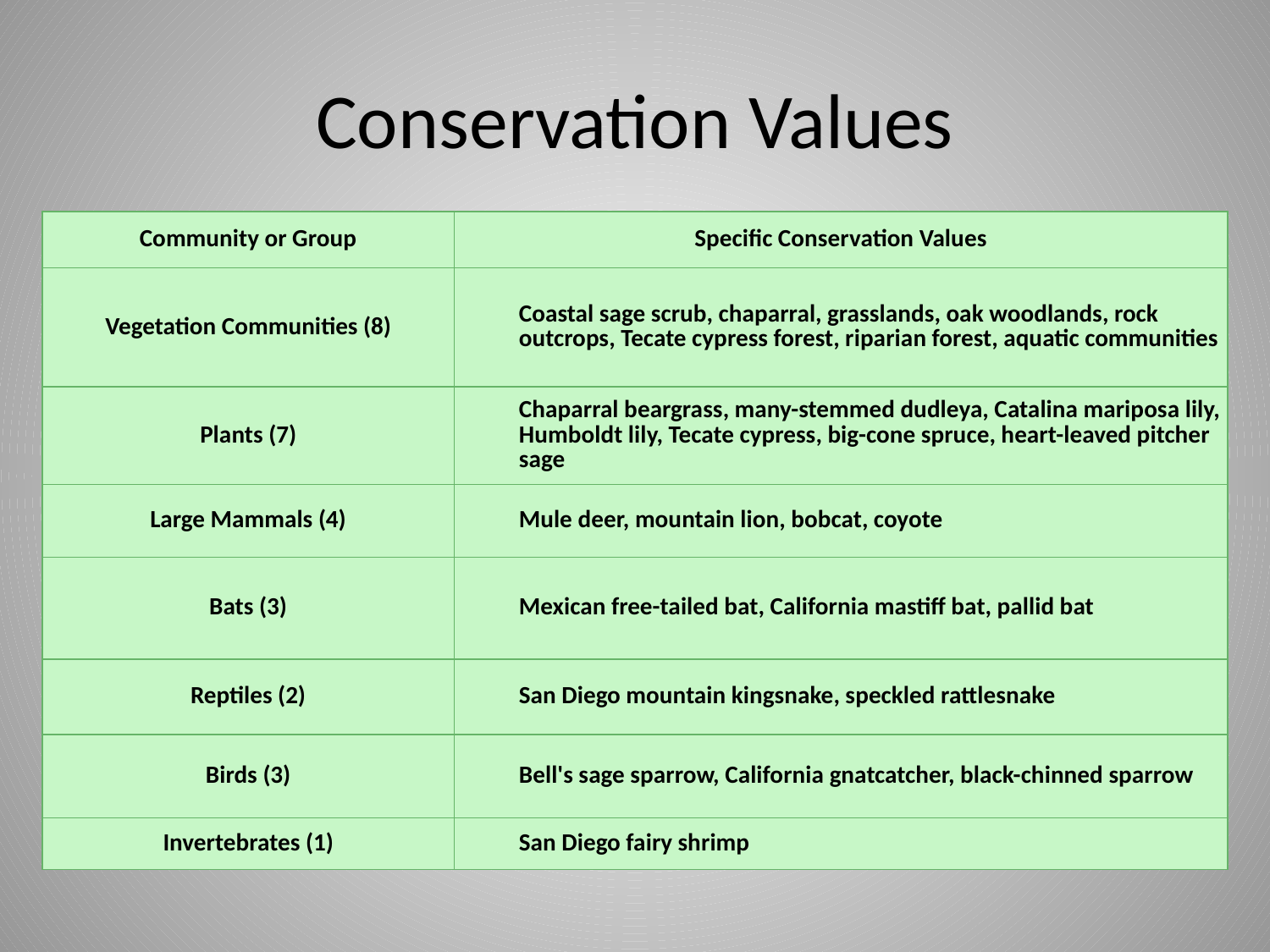

# Conservation Values
| Community or Group | Specific Conservation Values |
| --- | --- |
| Vegetation Communities (8) | Coastal sage scrub, chaparral, grasslands, oak woodlands, rock outcrops, Tecate cypress forest, riparian forest, aquatic communities |
| Plants (7) | Chaparral beargrass, many-stemmed dudleya, Catalina mariposa lily, Humboldt lily, Tecate cypress, big-cone spruce, heart-leaved pitcher sage |
| Large Mammals (4) | Mule deer, mountain lion, bobcat, coyote |
| Bats (3) | Mexican free-tailed bat, California mastiff bat, pallid bat |
| Reptiles (2) | San Diego mountain kingsnake, speckled rattlesnake |
| Birds (3) | Bell's sage sparrow, California gnatcatcher, black-chinned sparrow |
| Invertebrates (1) | San Diego fairy shrimp |